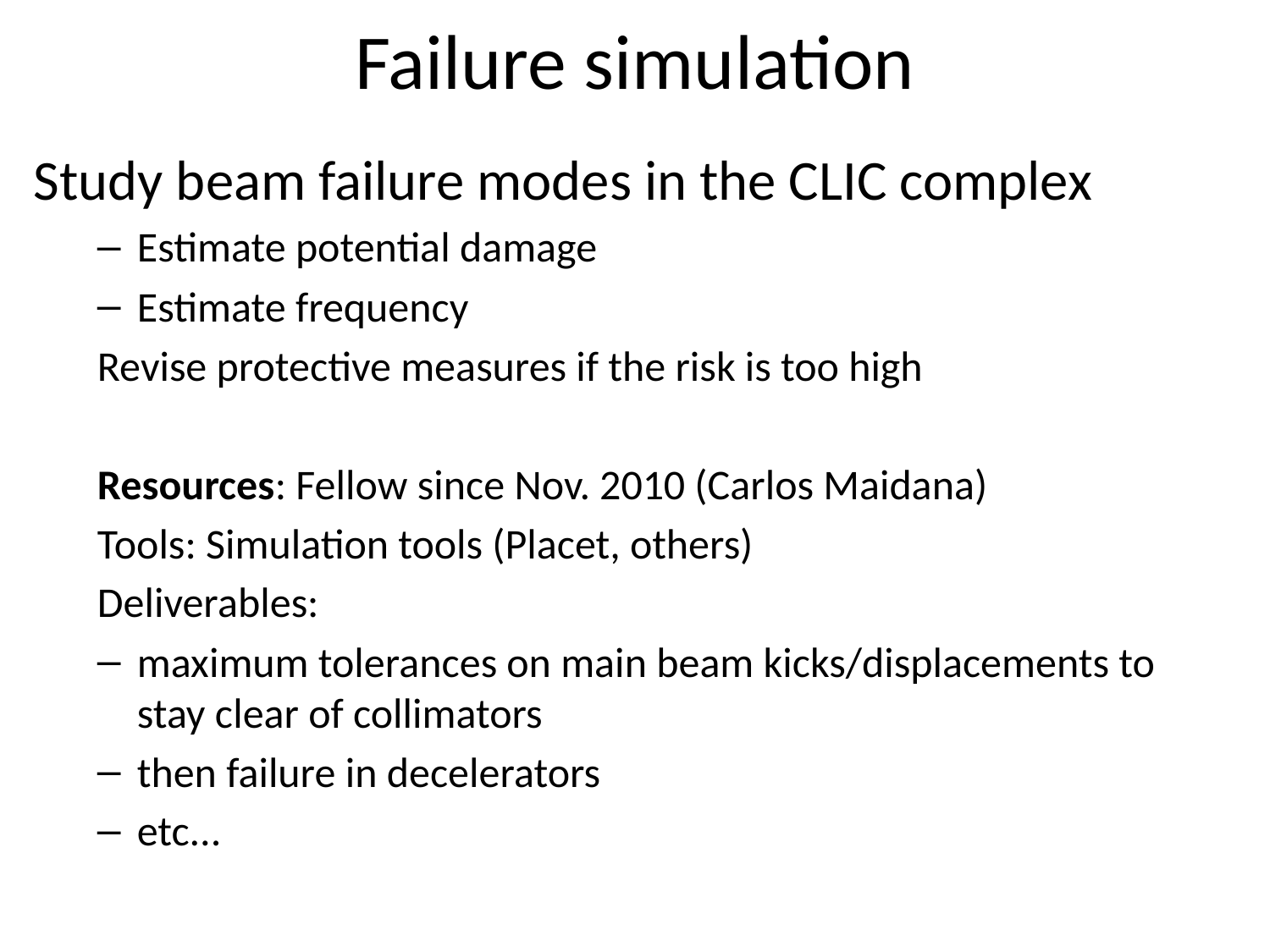

# Failure simulation
Study beam failure modes in the CLIC complex
Estimate potential damage
Estimate frequency
Revise protective measures if the risk is too high

Resources: Fellow since Nov. 2010 (Carlos Maidana)
Tools: Simulation tools (Placet, others)
Deliverables:
maximum tolerances on main beam kicks/displacements to stay clear of collimators
then failure in decelerators
etc...